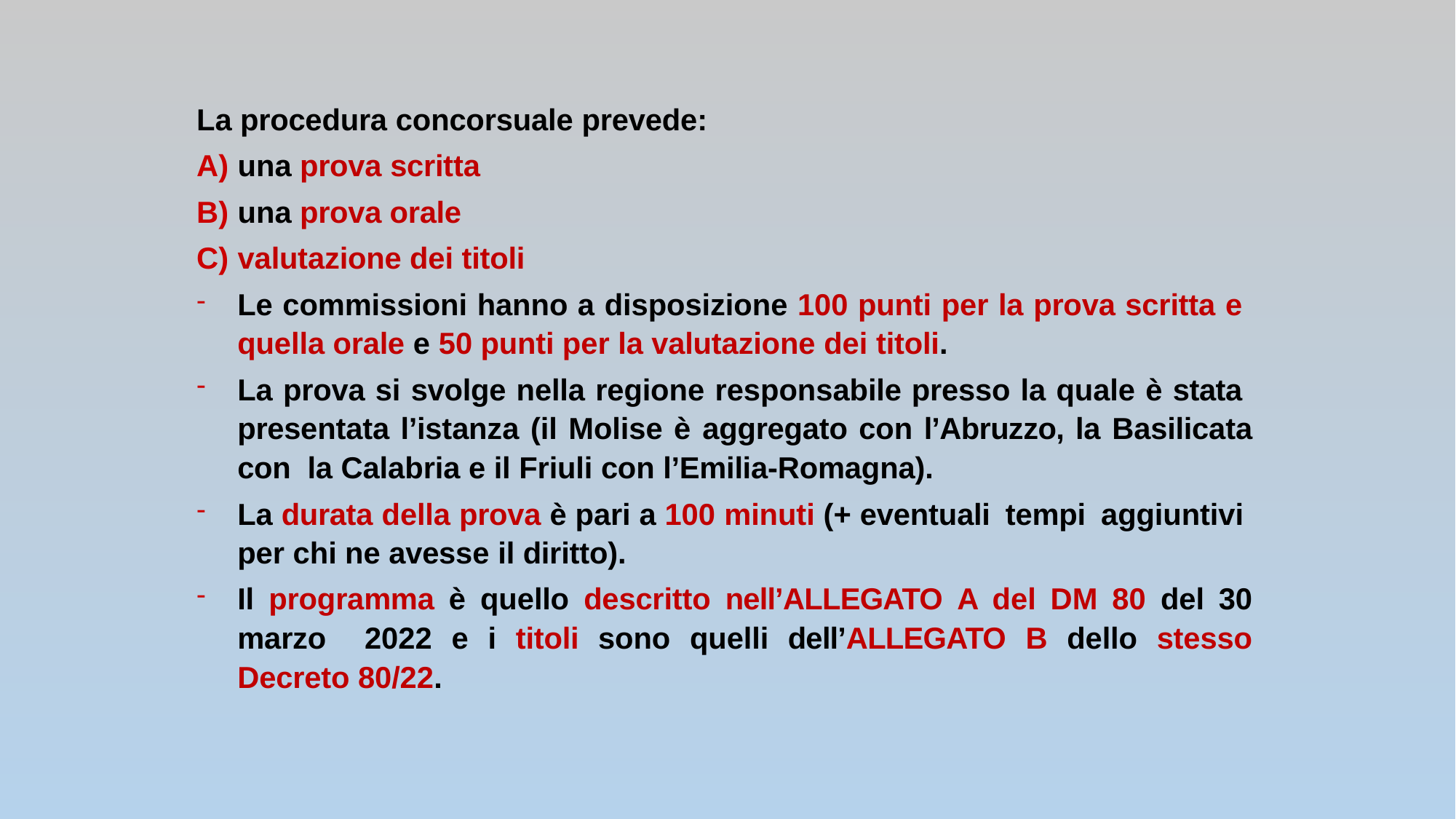

La procedura concorsuale prevede:
una prova scritta
una prova orale
valutazione dei titoli
Le commissioni hanno a disposizione 100 punti per la prova scritta e  quella orale e 50 punti per la valutazione dei titoli.
La prova si svolge nella regione responsabile presso la quale è stata  presentata l’istanza (il Molise è aggregato con l’Abruzzo, la Basilicata con  la Calabria e il Friuli con l’Emilia-Romagna).
La durata della prova è pari a 100 minuti (+ eventuali tempi aggiuntivi  per chi ne avesse il diritto).
Il programma è quello descritto nell’ALLEGATO A del DM 80 del 30 marzo  2022 e i titoli sono quelli dell’ALLEGATO B dello stesso Decreto 80/22.